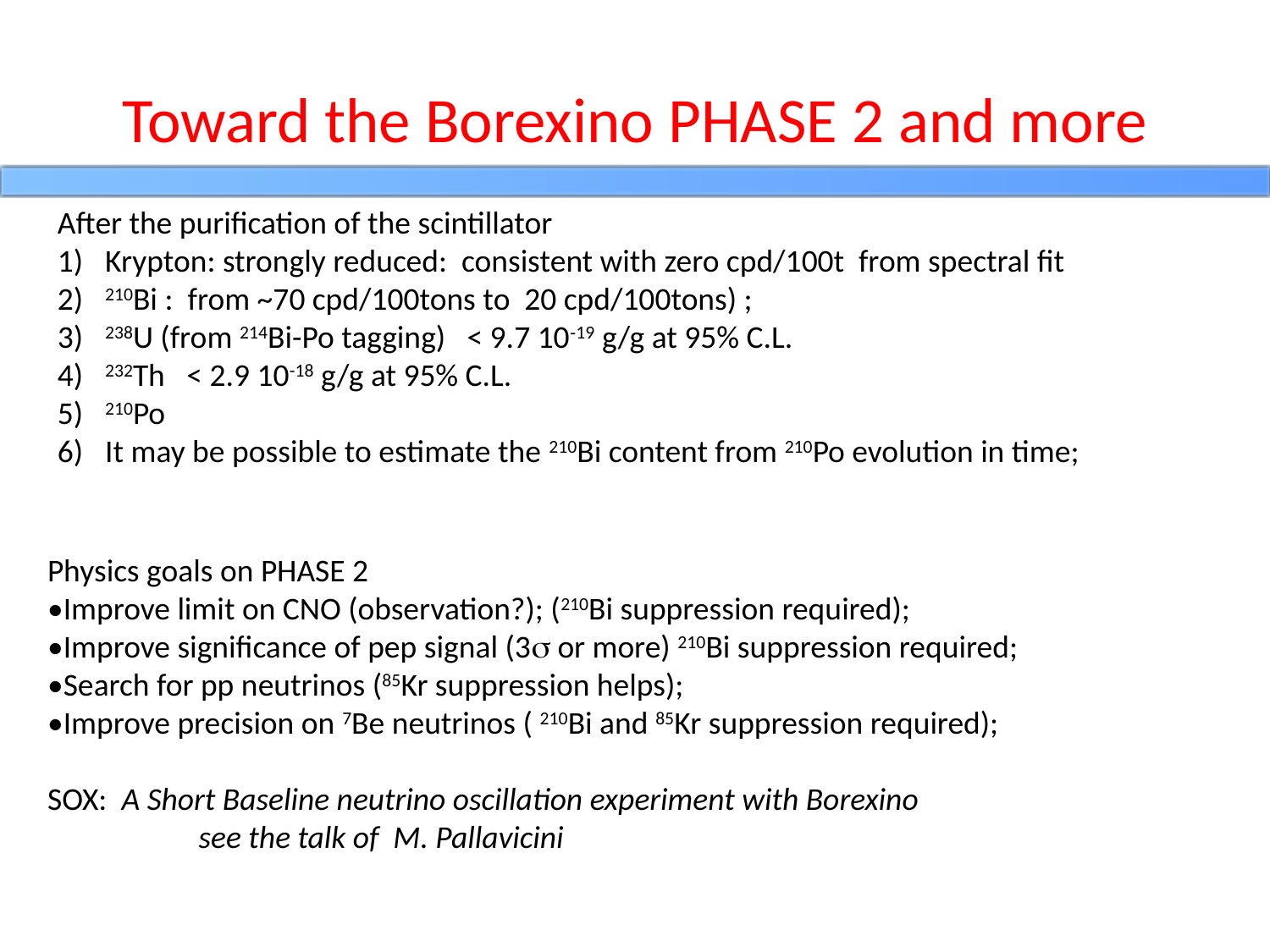

# Toward the Borexino PHASE 2 and more

After the purification of the scintillator
Krypton: strongly reduced:  consistent with zero cpd/100t  from spectral fit
210Bi :  from ~70 cpd/100tons to  20 cpd/100tons) ;
238U (from 214Bi-Po tagging)   < 9.7 10‐19 g/g at 95% C.L.
232Th   < 2.9 10-18 g/g at 95% C.L.
210Po
It may be possible to estimate the 210Bi content from 210Po evolution in time;

Physics goals on PHASE 2
•Improve limit on CNO (observation?); (210Bi suppression required);
•Improve significance of pep signal (3σ or more) 210Bi suppression required;
•Search for pp neutrinos (85Kr suppression helps);
•Improve precision on 7Be neutrinos ( 210Bi and 85Kr suppression required);

SOX:  A Short Baseline neutrino oscillation experiment with Borexino
                     see the talk of  M. Pallavicini